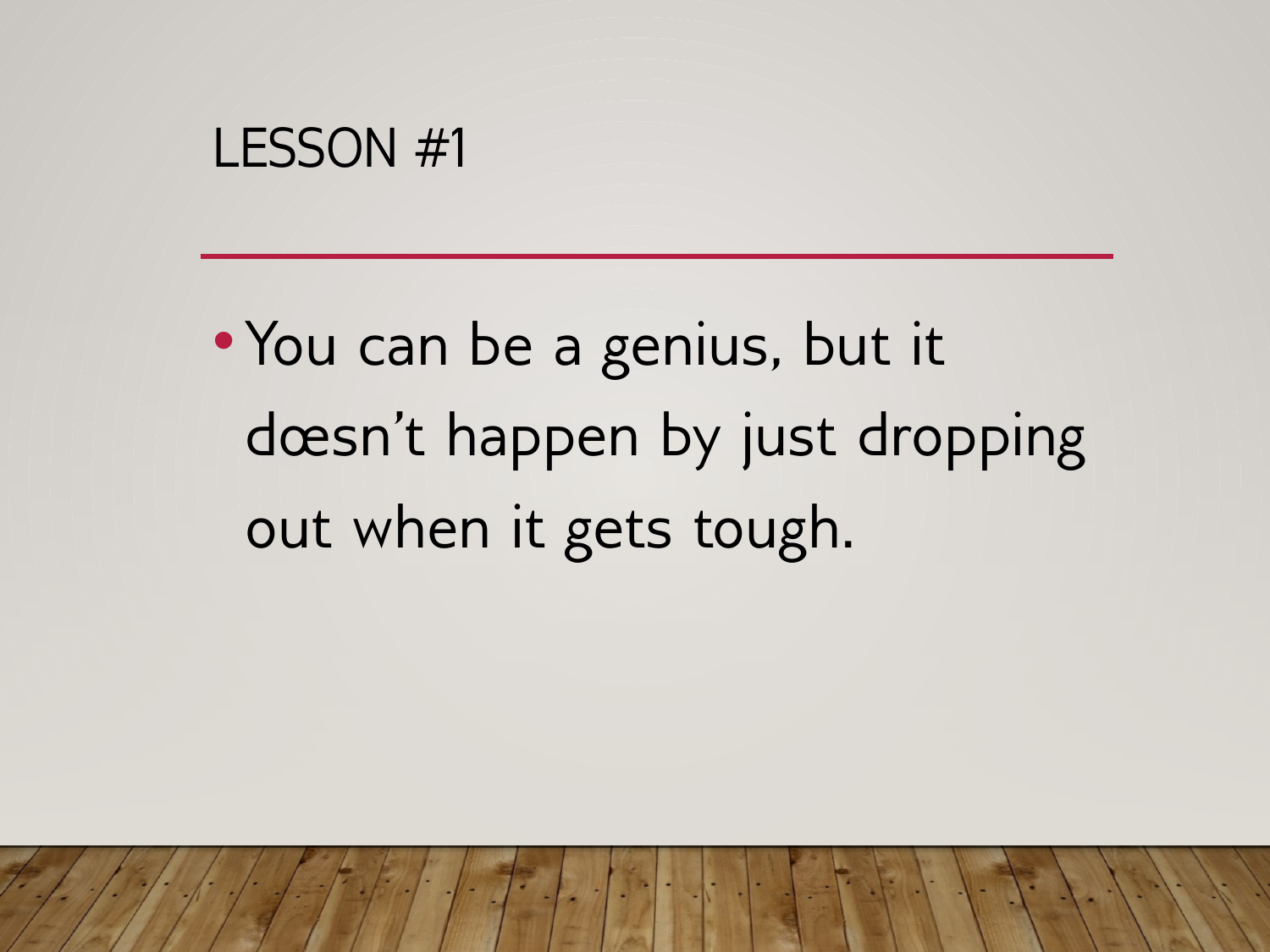

# Lesson #1
You can be a genius, but it doesn’t happen by just dropping out when it gets tough.